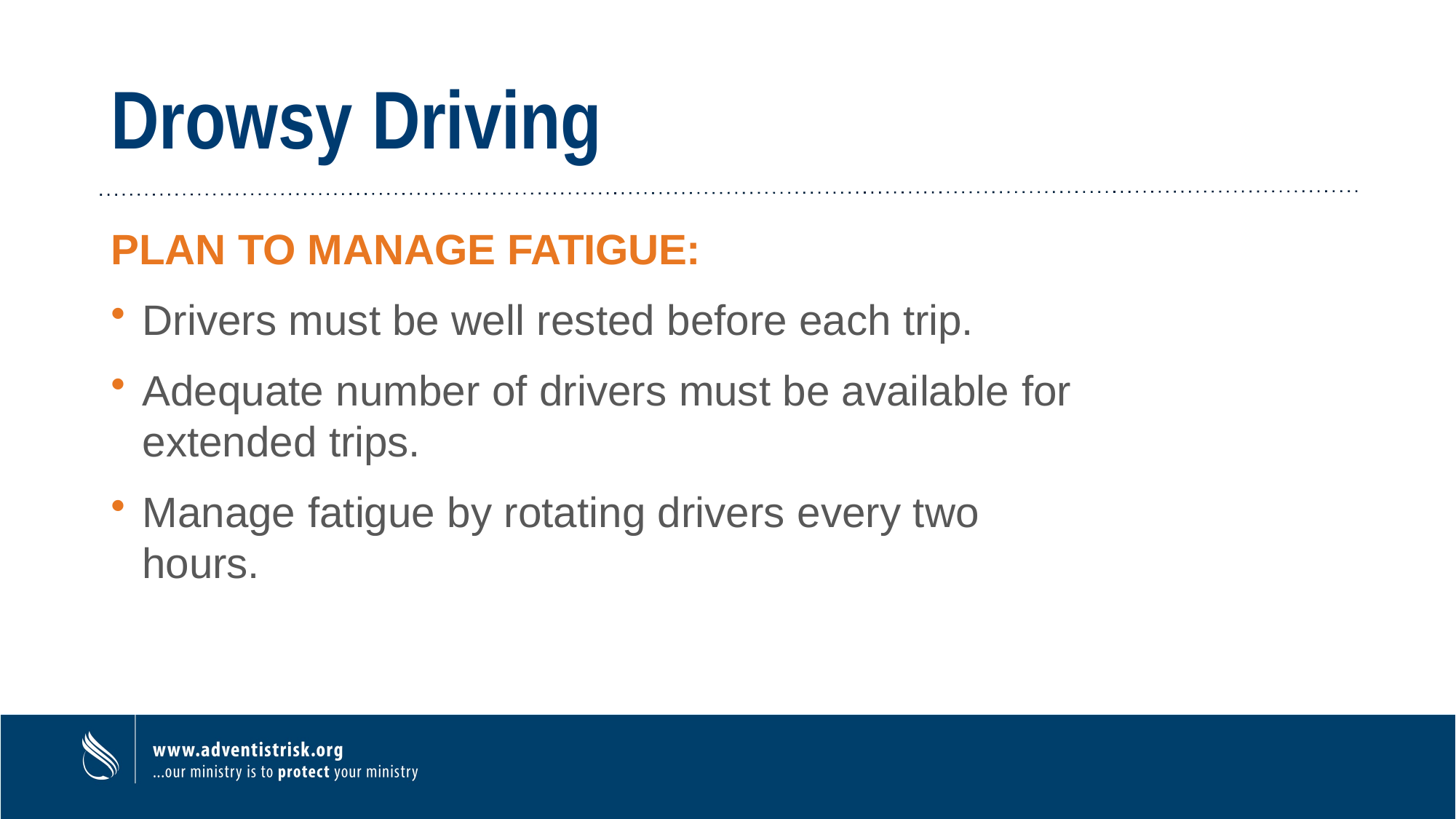

# Drowsy Driving
PLAN TO MANAGE FATIGUE:
Drivers must be well rested before each trip.
Adequate number of drivers must be available for extended trips.
Manage fatigue by rotating drivers every two hours.